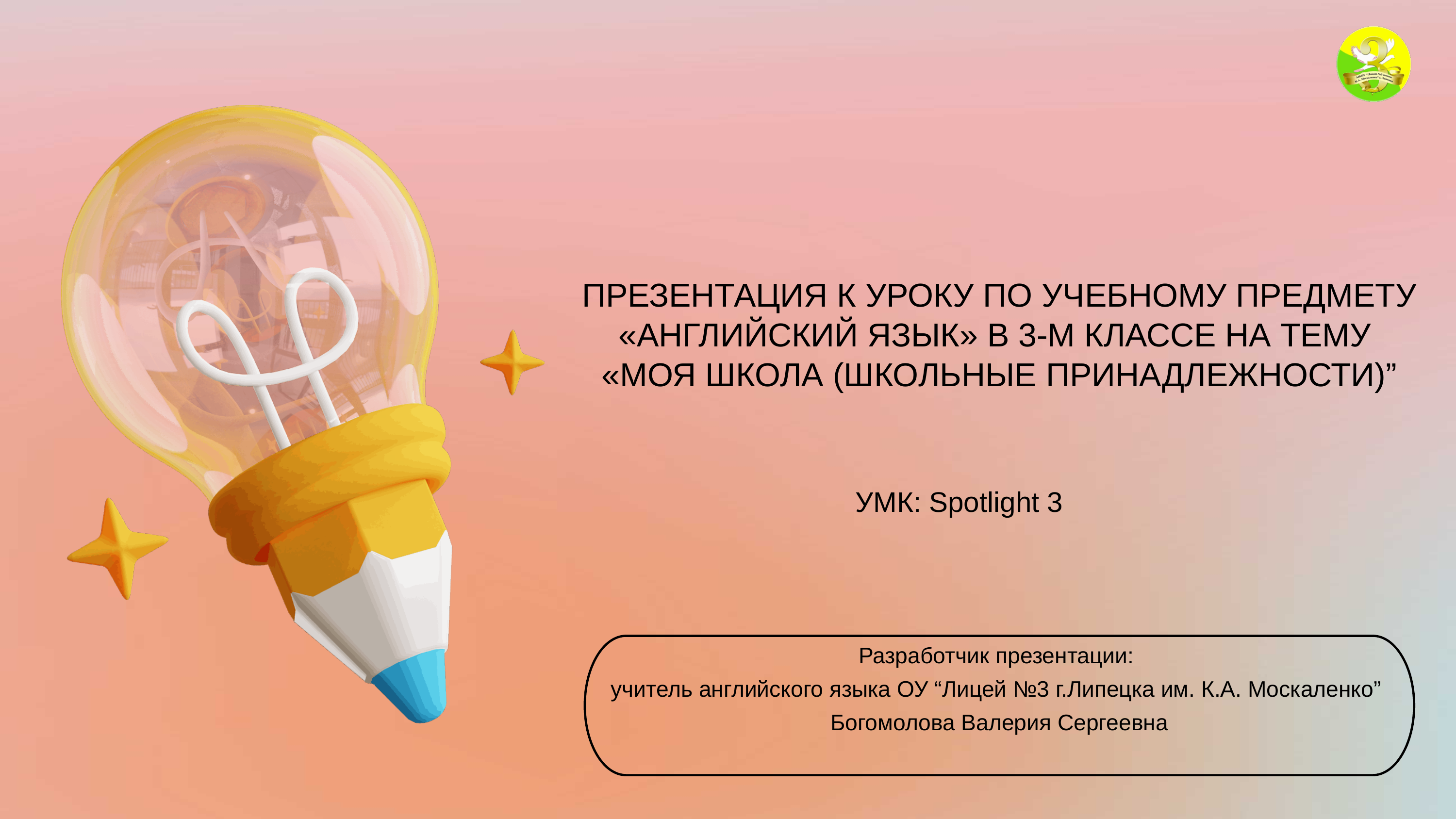

ПРЕЗЕНТАЦИЯ К УРОКУ ПО УЧЕБНОМУ ПРЕДМЕТУ «АНГЛИЙСКИЙ ЯЗЫК» В 3-М КЛАССЕ НА ТЕМУ
«МОЯ ШКОЛА (ШКОЛЬНЫЕ ПРИНАДЛЕЖНОСТИ)”

УМК: Spotlight 3

Разработчик презентации:
учитель английского языка ОУ “Лицей №3 г.Липецка им. К.А. Москаленко”
Богомолова Валерия Сергеевна